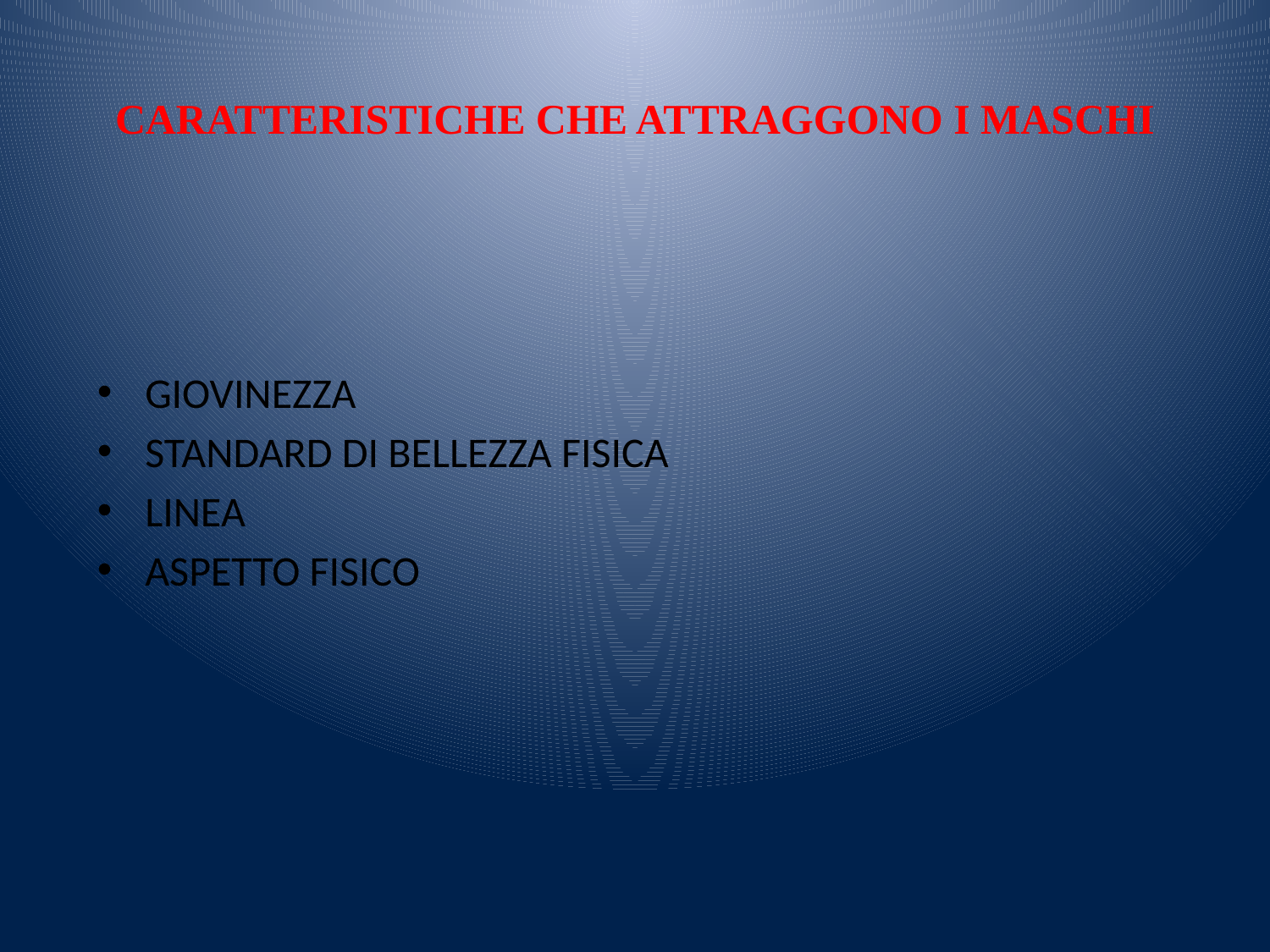

# CARATTERISTICHE CHE ATTRAGGONO I MASCHI
GIOVINEZZA
STANDARD DI BELLEZZA FISICA
LINEA
ASPETTO FISICO